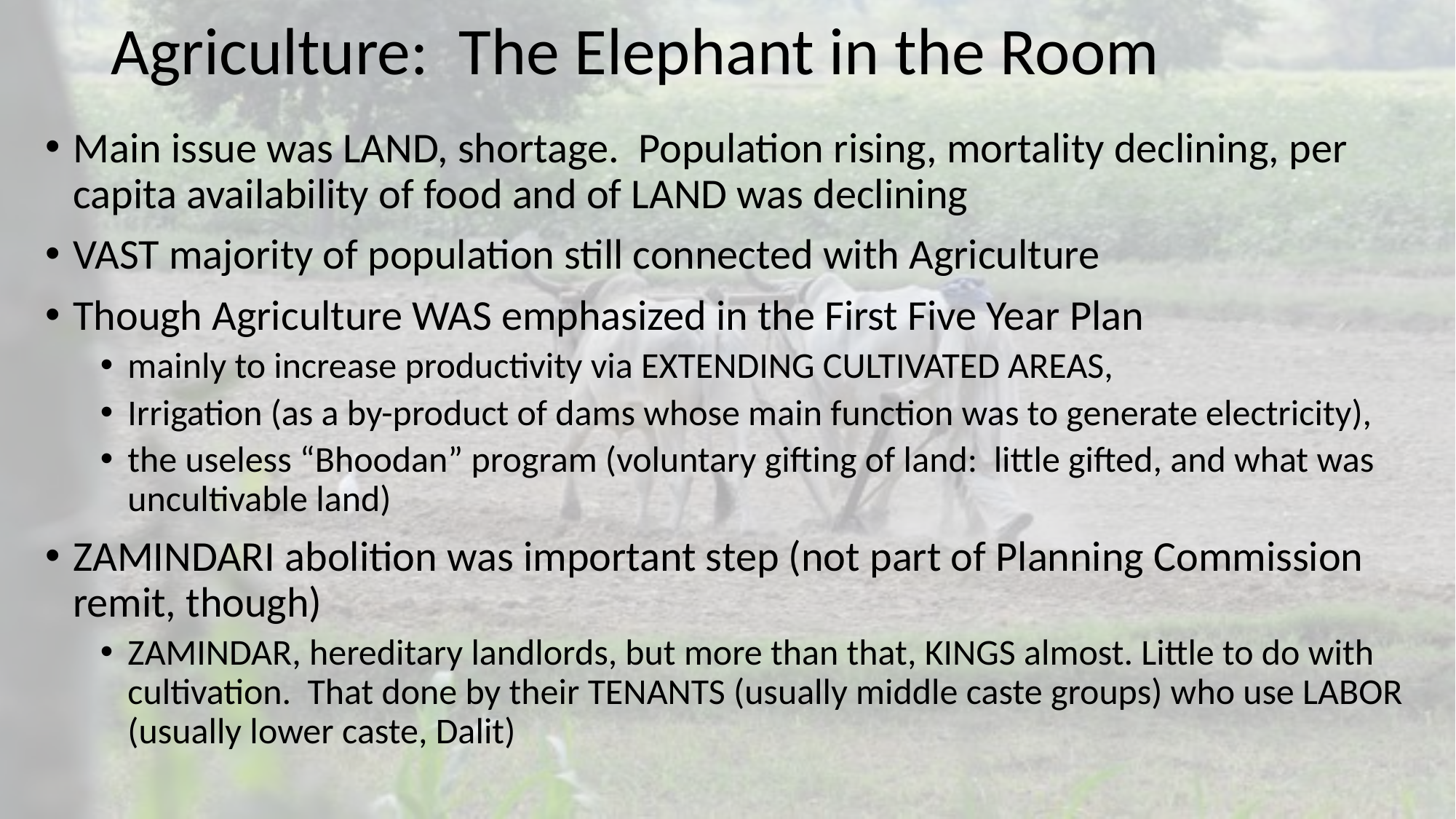

# Agriculture:  The Elephant in the Room
Main issue was LAND, shortage.  Population rising, mortality declining, per capita availability of food and of LAND was declining
VAST majority of population still connected with Agriculture
Though Agriculture WAS emphasized in the First Five Year Plan
mainly to increase productivity via EXTENDING CULTIVATED AREAS,
Irrigation (as a by-product of dams whose main function was to generate electricity),
the useless “Bhoodan” program (voluntary gifting of land:  little gifted, and what was uncultivable land)
ZAMINDARI abolition was important step (not part of Planning Commission remit, though)
ZAMINDAR, hereditary landlords, but more than that, KINGS almost. Little to do with cultivation.  That done by their TENANTS (usually middle caste groups) who use LABOR (usually lower caste, Dalit)